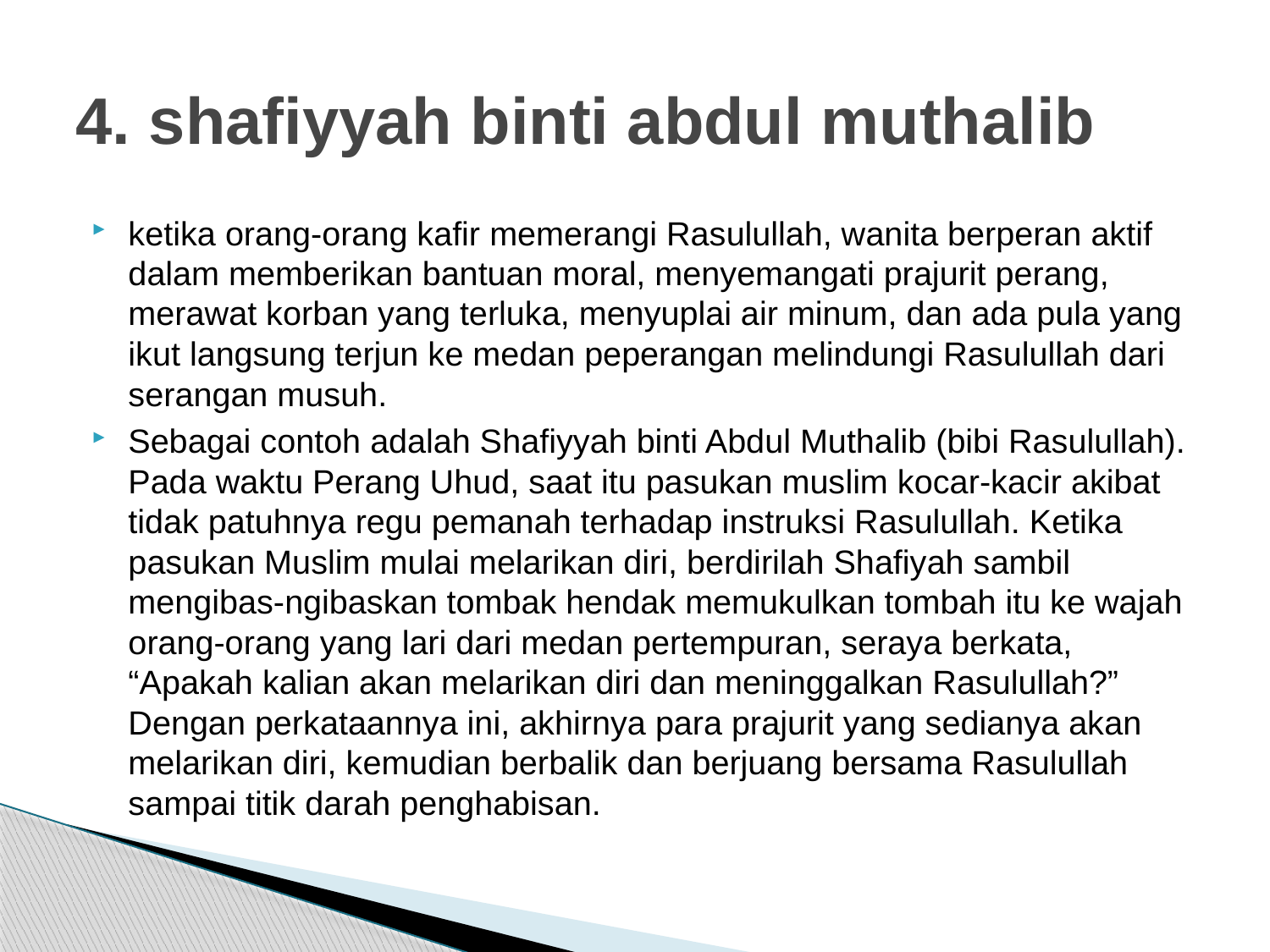

# 4. shafiyyah binti abdul muthalib
ketika orang-orang kafir memerangi Rasulullah, wanita berperan aktif dalam memberikan bantuan moral, menyemangati prajurit perang, merawat korban yang terluka, menyuplai air minum, dan ada pula yang ikut langsung terjun ke medan peperangan melindungi Rasulullah dari serangan musuh.
Sebagai contoh adalah Shafiyyah binti Abdul Muthalib (bibi Rasulullah). Pada waktu Perang Uhud, saat itu pasukan muslim kocar-kacir akibat tidak patuhnya regu pemanah terhadap instruksi Rasulullah. Ketika pasukan Muslim mulai melarikan diri, berdirilah Shafiyah sambil mengibas-ngibaskan tombak hendak memukulkan tombah itu ke wajah orang-orang yang lari dari medan pertempuran, seraya berkata, “Apakah kalian akan melarikan diri dan meninggalkan Rasulullah?” Dengan perkataannya ini, akhirnya para prajurit yang sedianya akan melarikan diri, kemudian berbalik dan berjuang bersama Rasulullah sampai titik darah penghabisan.